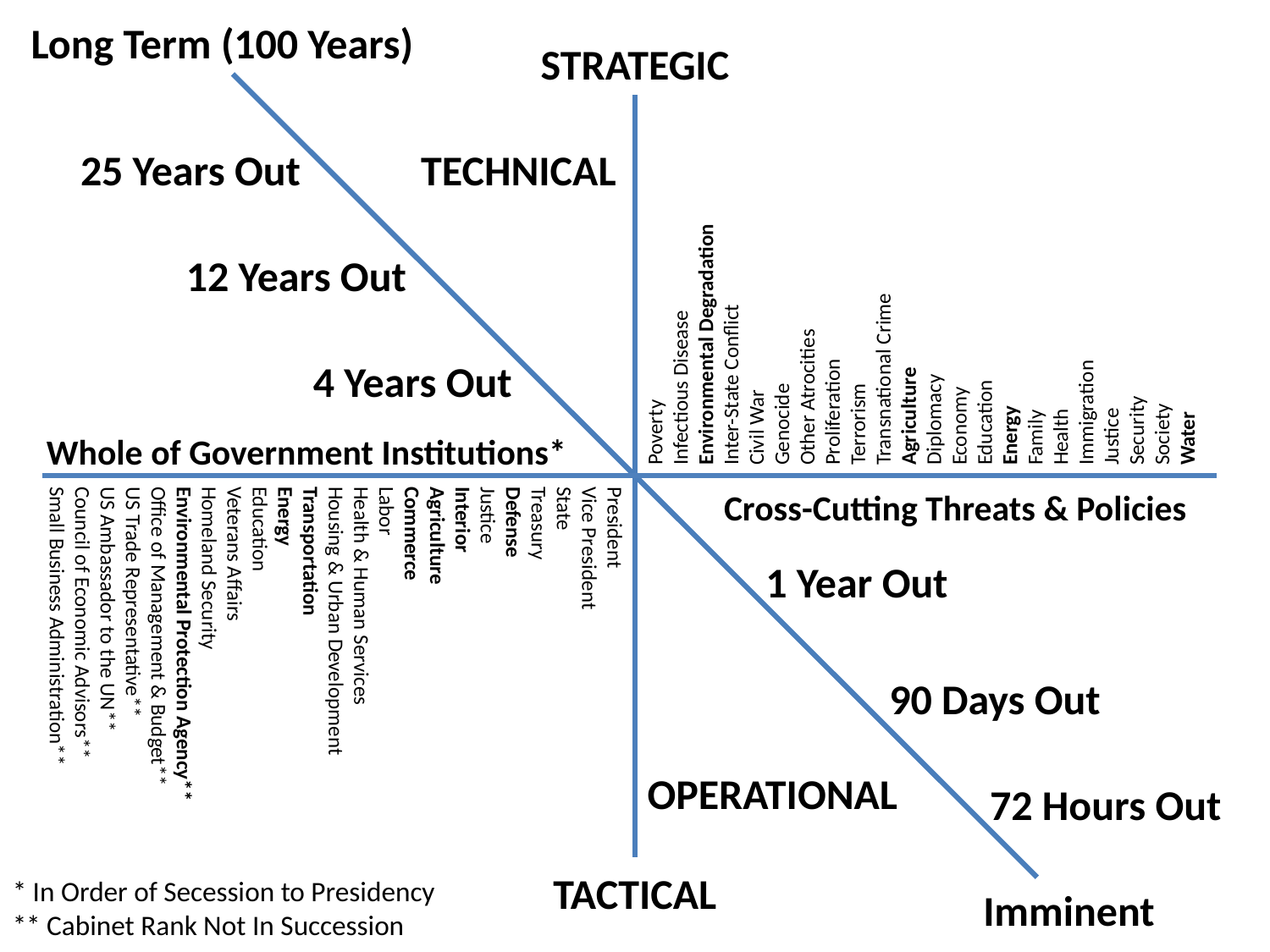

Long Term (100 Years)
STRATEGIC
Poverty
Infectious Disease
Environmental Degradation
Inter-State Conflict
Civil War
Genocide
Other Atrocities
Proliferation
Terrorism
Transnational Crime
Agriculture
Diplomacy
Economy
Education
Energy
Family
Health
Immigration
Justice
Security
Society
Water
25 Years Out
TECHNICAL
12 Years Out
President
Vice President
State
Treasury
Defense
Justice
Interior
Agriculture
Commerce
Labor
Health & Human Services
Housing & Urban Development
Transportation
Energy
Education
Veterans Affairs
Homeland Security
Environmental Protection Agency**
Office of Management & Budget**
US Trade Representative**
US Ambassador to the UN**
Council of Economic Advisors**
Small Business Administration**
4 Years Out
Whole of Government Institutions*
Cross-Cutting Threats & Policies
1 Year Out
90 Days Out
OPERATIONAL
72 Hours Out
TACTICAL
* In Order of Secession to Presidency
** Cabinet Rank Not In Succession
Imminent